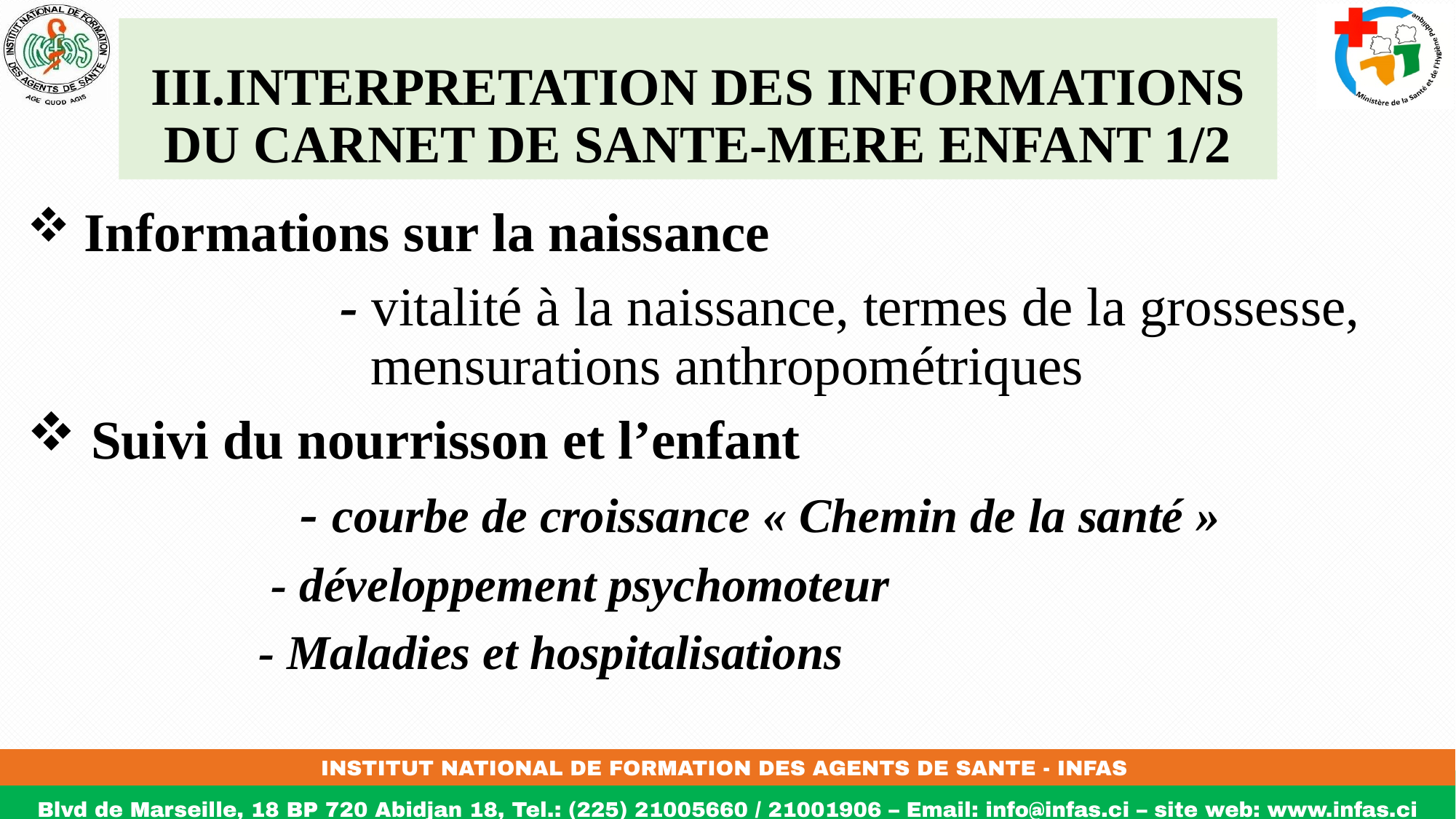

# III.INTERPRETATION DES INFORMATIONS DU CARNET DE SANTE-MERE ENFANT 1/2
 Informations sur la naissance
                  - vitalité à la naissance, termes de la grossesse, mensurations anthropométriques
 Suivi du nourrisson et l’enfant
                    - courbe de croissance « Chemin de la santé »
                    - développement psychomoteur
                   - Maladies et hospitalisations